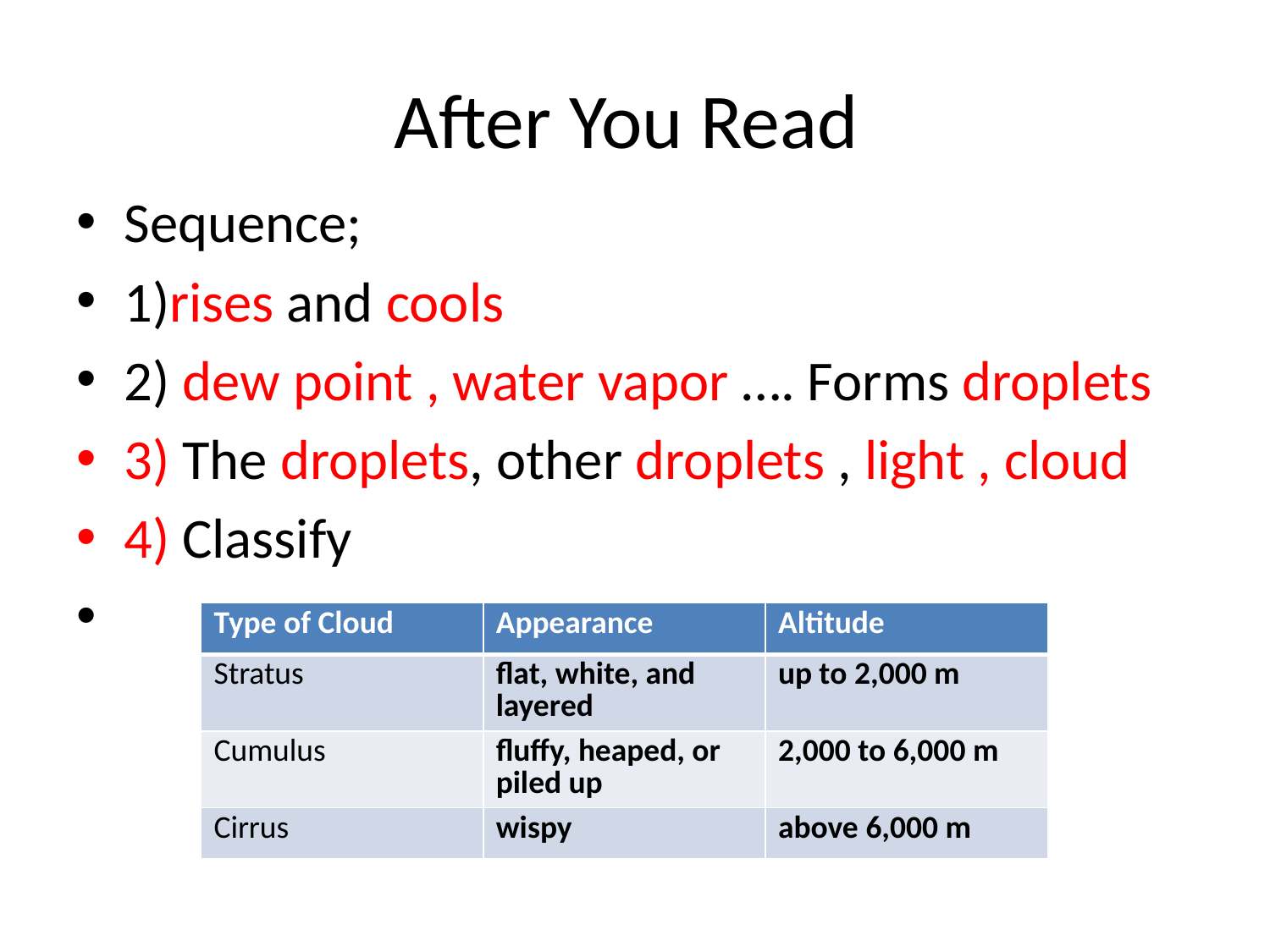

# After You Read
Sequence;
1)rises and cools
2) dew point , water vapor …. Forms droplets
3) The droplets, other droplets , light , cloud
4) Classify

| Type of Cloud | Appearance | Altitude |
| --- | --- | --- |
| Stratus | flat, white, and layered | up to 2,000 m |
| Cumulus | fluffy, heaped, or piled up | 2,000 to 6,000 m |
| Cirrus | wispy | above 6,000 m |